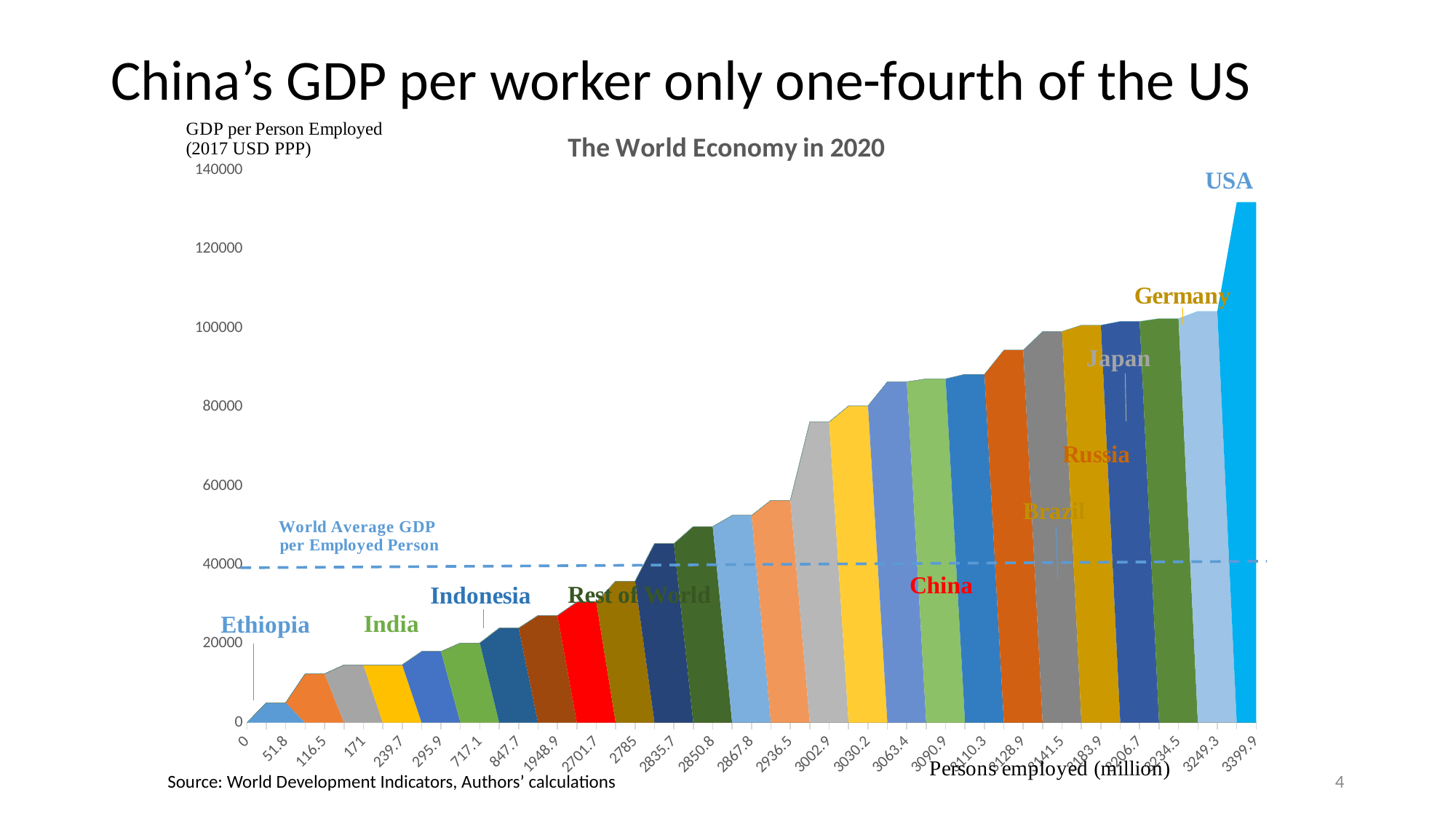

# China’s GDP per worker only one-fourth of the US

### Chart: The World Economy in 2020

| Category | Ethiopia | Bangladesh | Vietnam | Pakistan | Nigeria | India | Indonesia | ROW | China | Brazil | Mexico | South Africa | Argentina | Russian Federation | Japan | Korea, Rep. | United Kingdom | Turkey | Spain | Canada | Australia | Germany | Italy | France | Saudi Arabia | United States |
|---|---|---|---|---|---|---|---|---|---|---|---|---|---|---|---|---|---|---|---|---|---|---|---|---|---|---|
| 0 | None | None | None | None | None | None | None | None | None | None | None | None | None | None | None | None | None | None | None | None | None | None | None | None | None | None |
| 0 | 5096.248428544615 | None | None | None | None | None | None | None | None | None | None | None | None | None | None | None | None | None | None | None | None | None | None | None | None | None |
| 51.8 | 5096.248428544615 | None | None | None | None | None | None | None | None | None | None | None | None | None | None | None | None | None | None | None | None | None | None | None | None | None |
| 51.8 | None | 12398.126558419724 | None | None | None | None | None | None | None | None | None | None | None | None | None | None | None | None | None | None | None | None | None | None | None | None |
| 116.5 | None | 12398.126558419724 | None | None | None | None | None | None | None | None | None | None | None | None | None | None | None | None | None | None | None | None | None | None | None | None |
| 116.5 | None | None | 14632.614269712481 | None | None | None | None | None | None | None | None | None | None | None | None | None | None | None | None | None | None | None | None | None | None | None |
| 171 | None | None | 14632.614269712481 | None | None | None | None | None | None | None | None | None | None | None | None | None | None | None | None | None | None | None | None | None | None | None |
| 171 | None | None | None | 14666.110076628016 | None | None | None | None | None | None | None | None | None | None | None | None | None | None | None | None | None | None | None | None | None | None |
| 239.7 | None | None | None | 14666.110076628016 | None | None | None | None | None | None | None | None | None | None | None | None | None | None | None | None | None | None | None | None | None | None |
| 239.7 | None | None | None | None | 18030.86724216832 | None | None | None | None | None | None | None | None | None | None | None | None | None | None | None | None | None | None | None | None | None |
| 295.89999999999998 | None | None | None | None | 18030.86724216832 | None | None | None | None | None | None | None | None | None | None | None | None | None | None | None | None | None | None | None | None | None |
| 295.89999999999998 | None | None | None | None | None | 20202.781343006536 | None | None | None | None | None | None | None | None | None | None | None | None | None | None | None | None | None | None | None | None |
| 717.09999999999991 | None | None | None | None | None | 20202.781343006536 | None | None | None | None | None | None | None | None | None | None | None | None | None | None | None | None | None | None | None | None |
| 717.09999999999991 | None | None | None | None | None | None | 23966.37637965557 | None | None | None | None | None | None | None | None | None | None | None | None | None | None | None | None | None | None | None |
| 847.69999999999993 | None | None | None | None | None | None | 23966.37637965557 | None | None | None | None | None | None | None | None | None | None | None | None | None | None | None | None | None | None | None |
| 847.69999999999993 | None | None | None | None | None | None | None | 27171.829830398132 | None | None | None | None | None | None | None | None | None | None | None | None | None | None | None | None | None | None |
| 1948.8999999999996 | None | None | None | None | None | None | None | 27171.829830398132 | None | None | None | None | None | None | None | None | None | None | None | None | None | None | None | None | None | None |
| 1948.8999999999996 | None | None | None | None | None | None | None | None | 30580.76968574174 | None | None | None | None | None | None | None | None | None | None | None | None | None | None | None | None | None |
| 2701.7 | None | None | None | None | None | None | None | None | 30580.76968574174 | None | None | None | None | None | None | None | None | None | None | None | None | None | None | None | None | None |
| 2701.7 | None | None | None | None | None | None | None | None | None | 35877.70244838796 | None | None | None | None | None | None | None | None | None | None | None | None | None | None | None | None |
| 2785 | None | None | None | None | None | None | None | None | None | 35877.70244838796 | None | None | None | None | None | None | None | None | None | None | None | None | None | None | None | None |
| 2785 | None | None | None | None | None | None | None | None | None | None | 45383.15242525176 | None | None | None | None | None | None | None | None | None | None | None | None | None | None | None |
| 2835.7 | None | None | None | None | None | None | None | None | None | None | 45383.15242525176 | None | None | None | None | None | None | None | None | None | None | None | None | None | None | None |
| 2835.7 | None | None | None | None | None | None | None | None | None | None | None | 49720.14833687439 | None | None | None | None | None | None | None | None | None | None | None | None | None | None |
| 2850.7999999999997 | None | None | None | None | None | None | None | None | None | None | None | 49720.14833687439 | None | None | None | None | None | None | None | None | None | None | None | None | None | None |
| 2850.7999999999997 | None | None | None | None | None | None | None | None | None | None | None | None | 52536.331920791345 | None | None | None | None | None | None | None | None | None | None | None | None | None |
| 2867.7999999999997 | None | None | None | None | None | None | None | None | None | None | None | None | 52536.331920791345 | None | None | None | None | None | None | None | None | None | None | None | None | None |
| 2867.7999999999997 | None | None | None | None | None | None | None | None | None | None | None | None | None | 56382.645023548444 | None | None | None | None | None | None | None | None | None | None | None | None |
| 2936.4999999999995 | None | None | None | None | None | None | None | None | None | None | None | None | None | 56382.645023548444 | None | None | None | None | None | None | None | None | None | None | None | None |
| 2936.4999999999995 | None | None | None | None | None | None | None | None | None | None | None | None | None | None | 76252.24271545044 | None | None | None | None | None | None | None | None | None | None | None |
| 3002.8999999999996 | None | None | None | None | None | None | None | None | None | None | None | None | None | None | 76252.24271545044 | None | None | None | None | None | None | None | None | None | None | None |
| 3002.8999999999996 | None | None | None | None | None | None | None | None | None | None | None | None | None | None | None | 80308.18402104093 | None | None | None | None | None | None | None | None | None | None |
| 3030.2 | None | None | None | None | None | None | None | None | None | None | None | None | None | None | None | 80308.18402104093 | None | None | None | None | None | None | None | None | None | None |
| 3030.2 | None | None | None | None | None | None | None | None | None | None | None | None | None | None | None | None | 86412.31573145193 | None | None | None | None | None | None | None | None | None |
| 3063.3999999999996 | None | None | None | None | None | None | None | None | None | None | None | None | None | None | None | None | 86412.31573145193 | None | None | None | None | None | None | None | None | None |
| 3063.3999999999996 | None | None | None | None | None | None | None | None | None | None | None | None | None | None | None | None | None | 87147.46610894773 | None | None | None | None | None | None | None | None |
| 3090.8999999999996 | None | None | None | None | None | None | None | None | None | None | None | None | None | None | None | None | None | 87147.46610894773 | None | None | None | None | None | None | None | None |
| 3090.8999999999996 | None | None | None | None | None | None | None | None | None | None | None | None | None | None | None | None | None | None | 88330.06380677261 | None | None | None | None | None | None | None |
| 3110.2999999999997 | None | None | None | None | None | None | None | None | None | None | None | None | None | None | None | None | None | None | 88330.06380677261 | None | None | None | None | None | None | None |
| 3110.2999999999997 | None | None | None | None | None | None | None | None | None | None | None | None | None | None | None | None | None | None | None | 94434.58936171407 | None | None | None | None | None | None |
| 3128.8999999999996 | None | None | None | None | None | None | None | None | None | None | None | None | None | None | None | None | None | None | None | 94434.58936171407 | None | None | None | None | None | None |
| 3128.8999999999996 | None | None | None | None | None | None | None | None | None | None | None | None | None | None | None | None | None | None | None | None | 99178.85460540667 | None | None | None | None | None |
| 3141.4999999999995 | None | None | None | None | None | None | None | None | None | None | None | None | None | None | None | None | None | None | None | None | 99178.85460540667 | None | None | None | None | None |
| 3141.4999999999995 | None | None | None | None | None | None | None | None | None | None | None | None | None | None | None | None | None | None | None | None | None | 100765.21876632841 | None | None | None | None |
| 3183.8999999999996 | None | None | None | None | None | None | None | None | None | None | None | None | None | None | None | None | None | None | None | None | None | 100765.21876632841 | None | None | None | None |
| 3183.8999999999996 | None | None | None | None | None | None | None | None | None | None | None | None | None | None | None | None | None | None | None | None | None | None | 101726.08611060212 | None | None | None |
| 3206.7 | None | None | None | None | None | None | None | None | None | None | None | None | None | None | None | None | None | None | None | None | None | None | 101726.08611060212 | None | None | None |
| 3206.7 | None | None | None | None | None | None | None | None | None | None | None | None | None | None | None | None | None | None | None | None | None | None | None | 102436.95271249228 | None | None |
| 3234.5 | None | None | None | None | None | None | None | None | None | None | None | None | None | None | None | None | None | None | None | None | None | None | None | 102436.95271249228 | None | None |
| 3234.5 | None | None | None | None | None | None | None | None | None | None | None | None | None | None | None | None | None | None | None | None | None | None | None | None | 104268.49811189077 | None |
| 3249.3 | None | None | None | None | None | None | None | None | None | None | None | None | None | None | None | None | None | None | None | None | None | None | None | None | 104268.49811189077 | None |
| 3249.3 | None | None | None | None | None | None | None | None | None | None | None | None | None | None | None | None | None | None | None | None | None | None | None | None | None | 131933.57401357166 |
| 3399.9 | None | None | None | None | None | None | None | None | None | None | None | None | None | None | None | None | None | None | None | None | None | None | None | None | None | 131933.57401357166 |
4
Source: World Development Indicators, Authors’ calculations